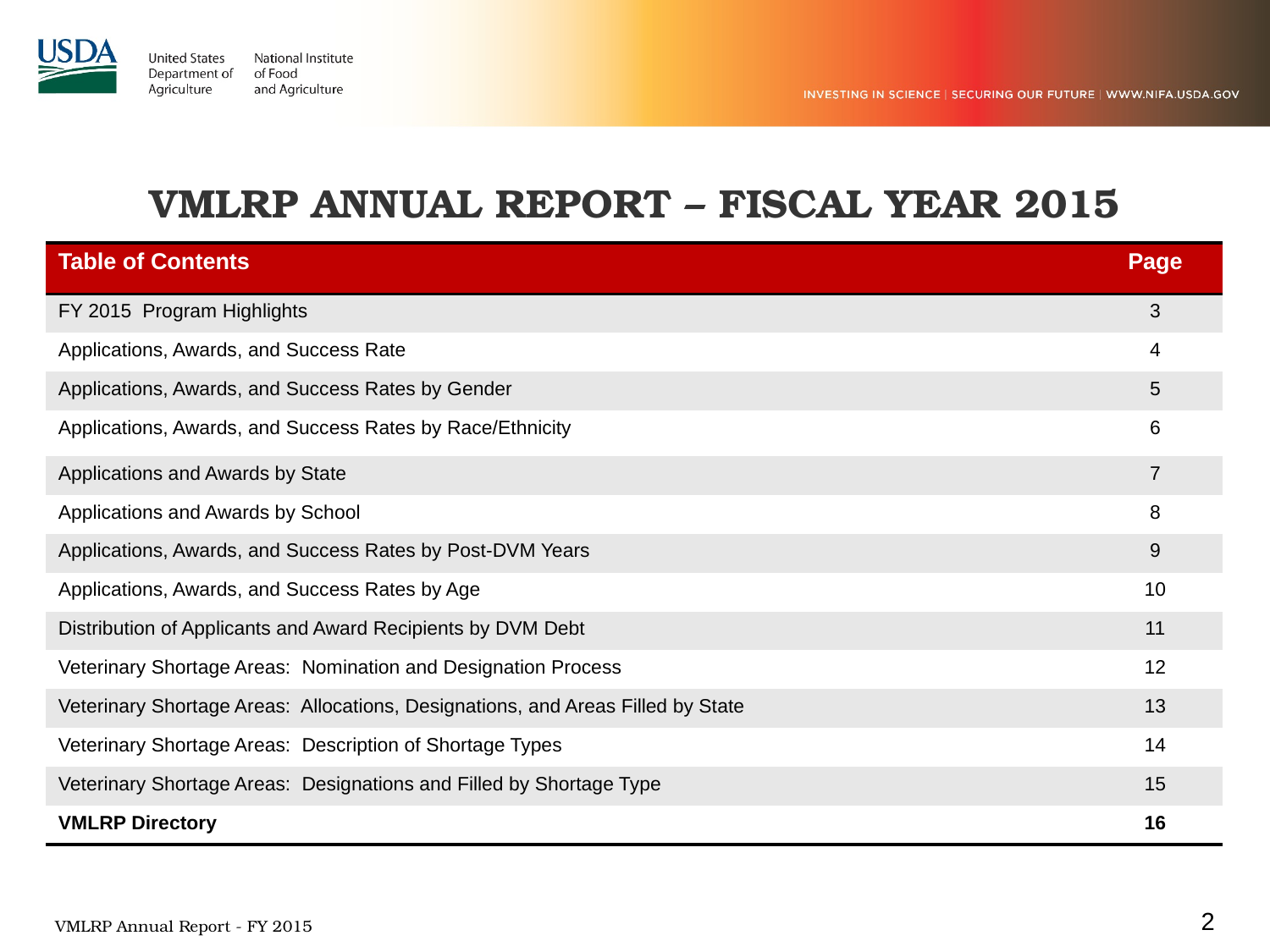

VMLRP ANNUAL REPORT – FISCAL YEAR 2015
| Table of Contents | Page |
| --- | --- |
| FY 2015 Program Highlights | 3 |
| Applications, Awards, and Success Rate | 4 |
| Applications, Awards, and Success Rates by Gender | 5 |
| Applications, Awards, and Success Rates by Race/Ethnicity | 6 |
| Applications and Awards by State | 7 |
| Applications and Awards by School | 8 |
| Applications, Awards, and Success Rates by Post-DVM Years | 9 |
| Applications, Awards, and Success Rates by Age | 10 |
| Distribution of Applicants and Award Recipients by DVM Debt | 11 |
| Veterinary Shortage Areas: Nomination and Designation Process | 12 |
| Veterinary Shortage Areas: Allocations, Designations, and Areas Filled by State | 13 |
| Veterinary Shortage Areas: Description of Shortage Types | 14 |
| Veterinary Shortage Areas: Designations and Filled by Shortage Type | 15 |
| VMLRP Directory | 16 |
2